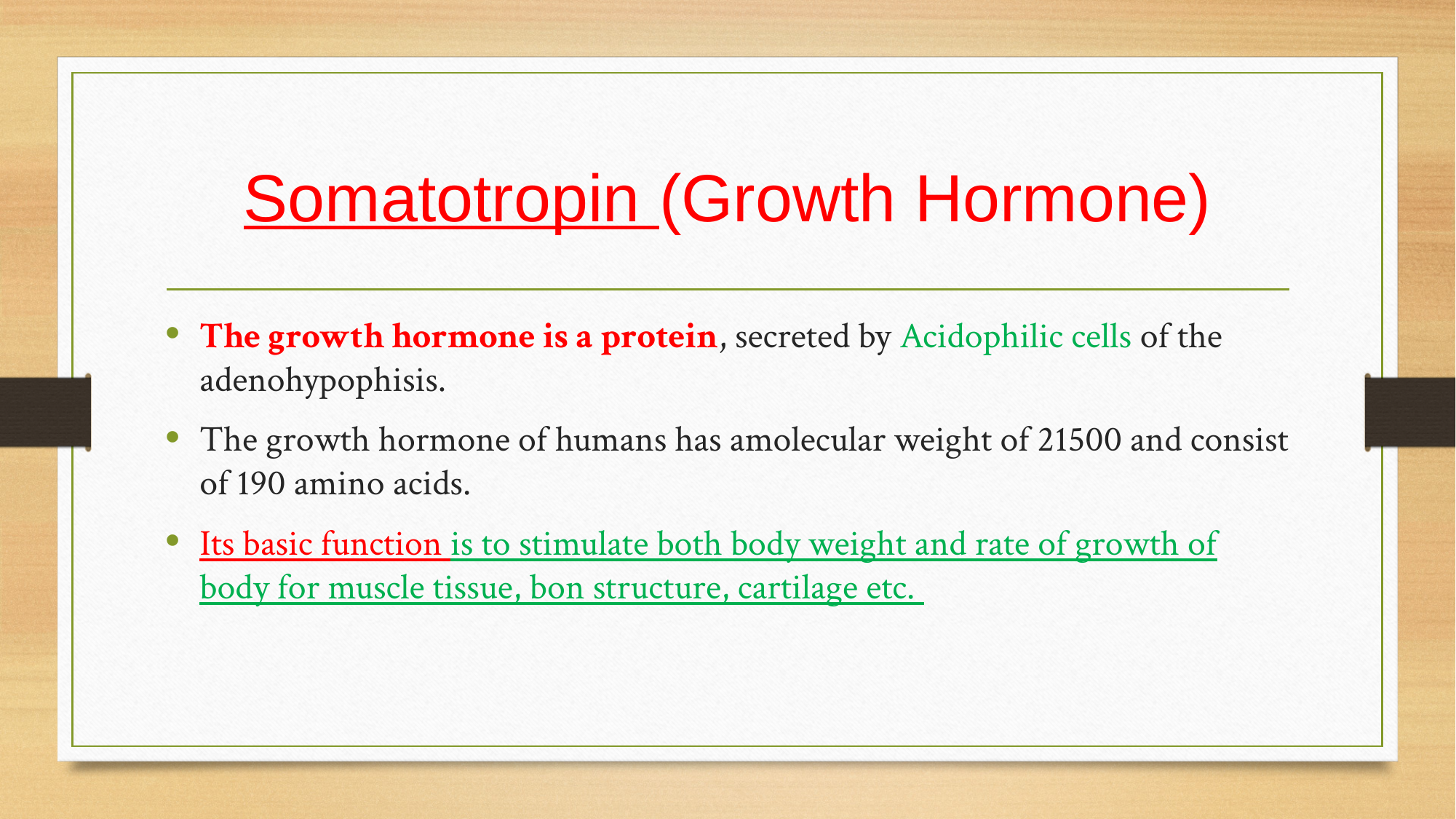

# Somatotropin (Growth Hormone)
The growth hormone is a protein, secreted by Acidophilic cells of the adenohypophisis.
The growth hormone of humans has amolecular weight of 21500 and consist of 190 amino acids.
Its basic function is to stimulate both body weight and rate of growth of body for muscle tissue, bon structure, cartilage etc.